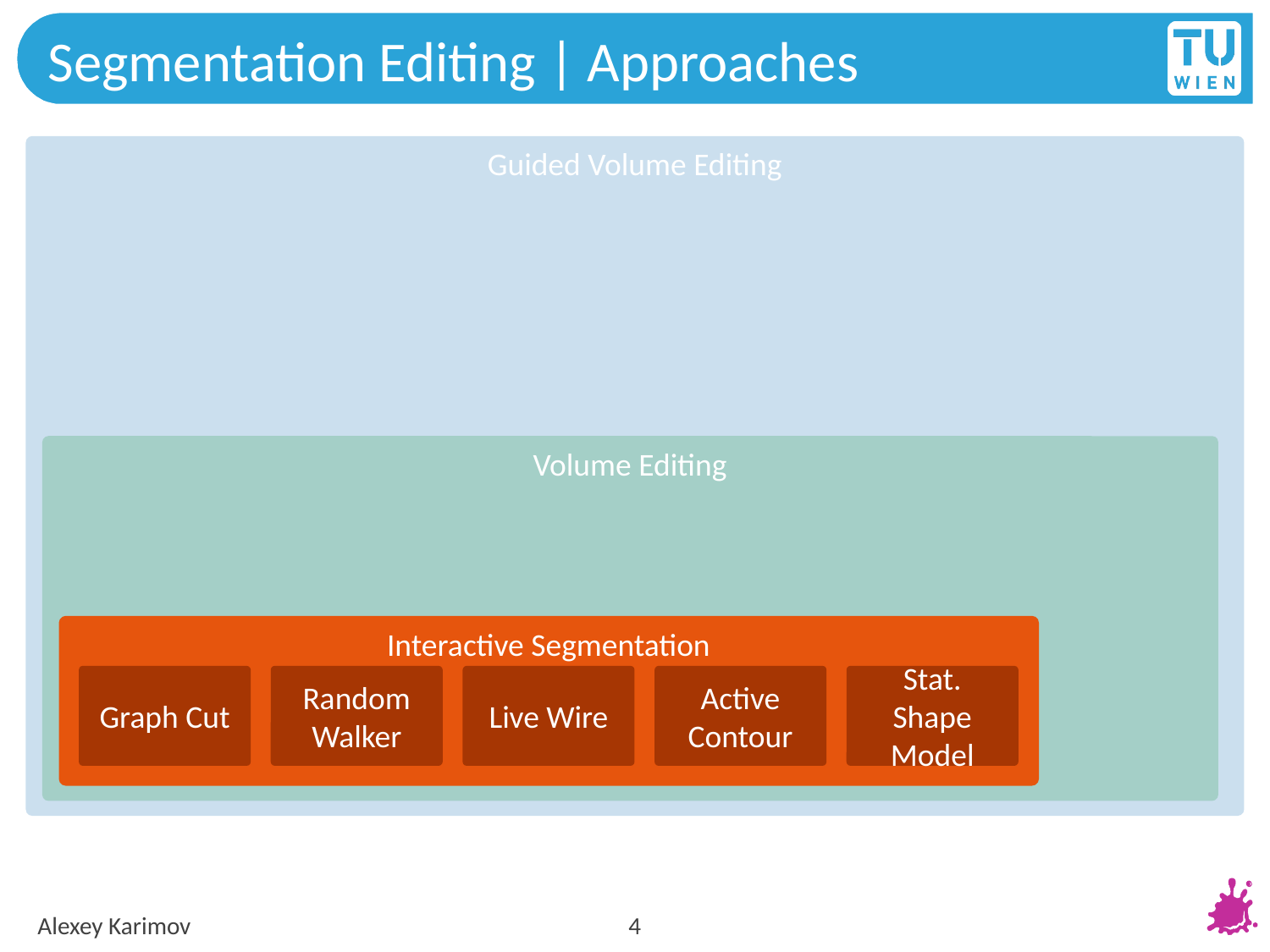

# Segmentation Editing | Approaches
Guided Volume Editing
Volume Editing
Interactive Segmentation
Graph Cut
Random Walker
Live Wire
Active Contour
Stat. Shape Model
4
Alexey Karimov